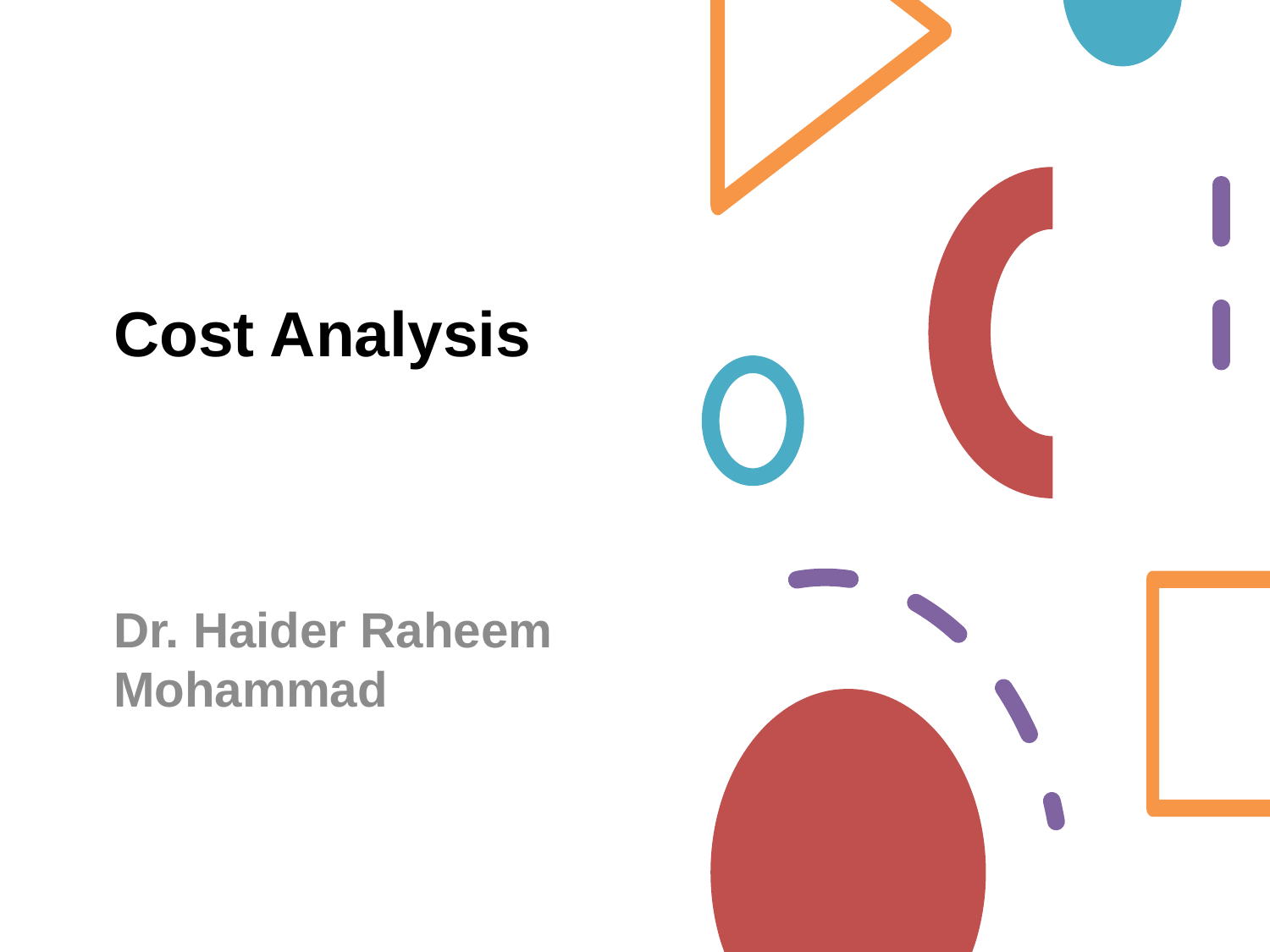

# Cost Analysis

Dr. Haider Raheem Mohammad